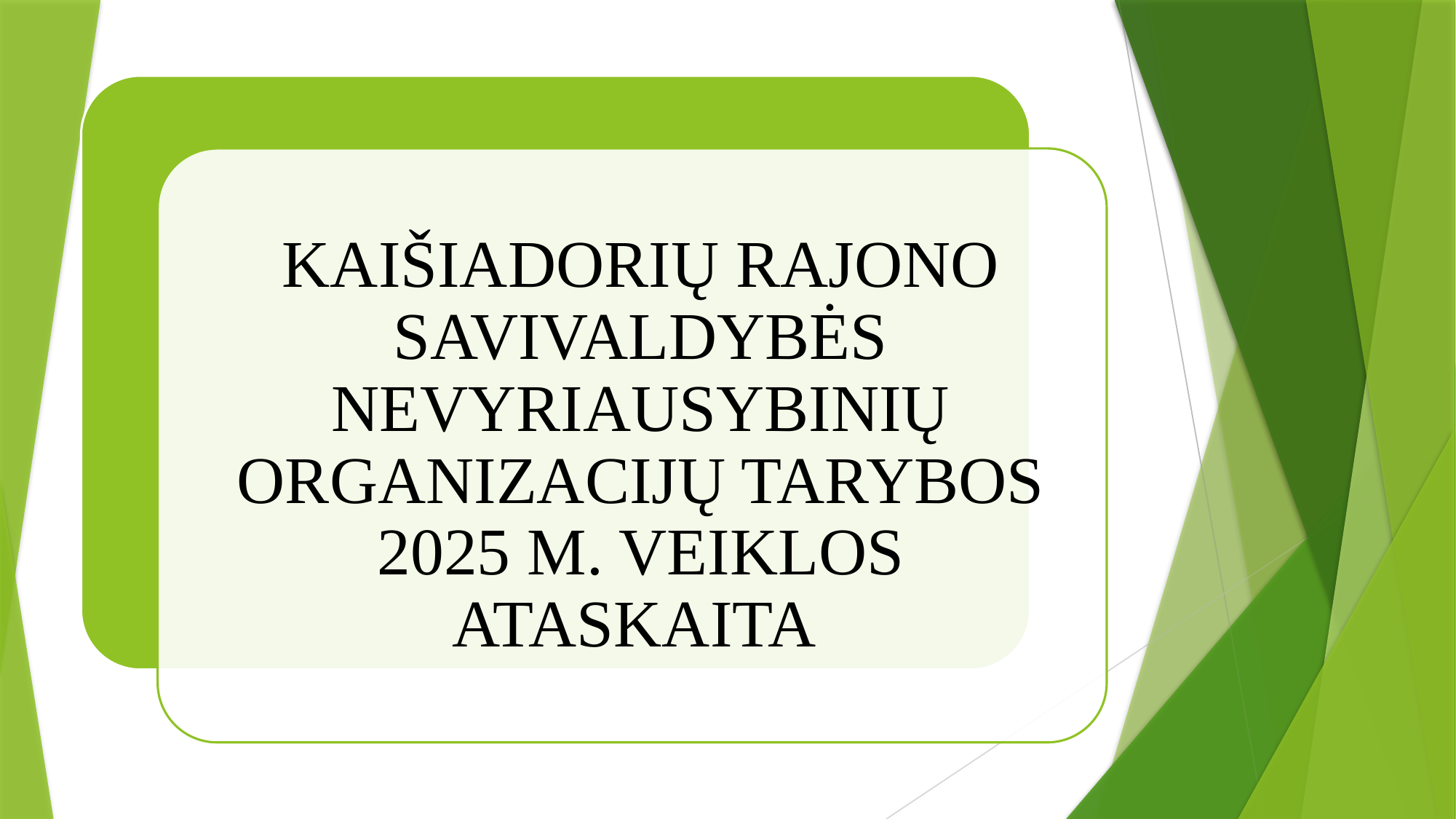

KAIŠIADORIŲ RAJONO SAVIVALDYBĖS NEVYRIAUSYBINIŲ ORGANIZACIJŲ TARYBOS 2025 M. VEIKLOS ATASKAITA